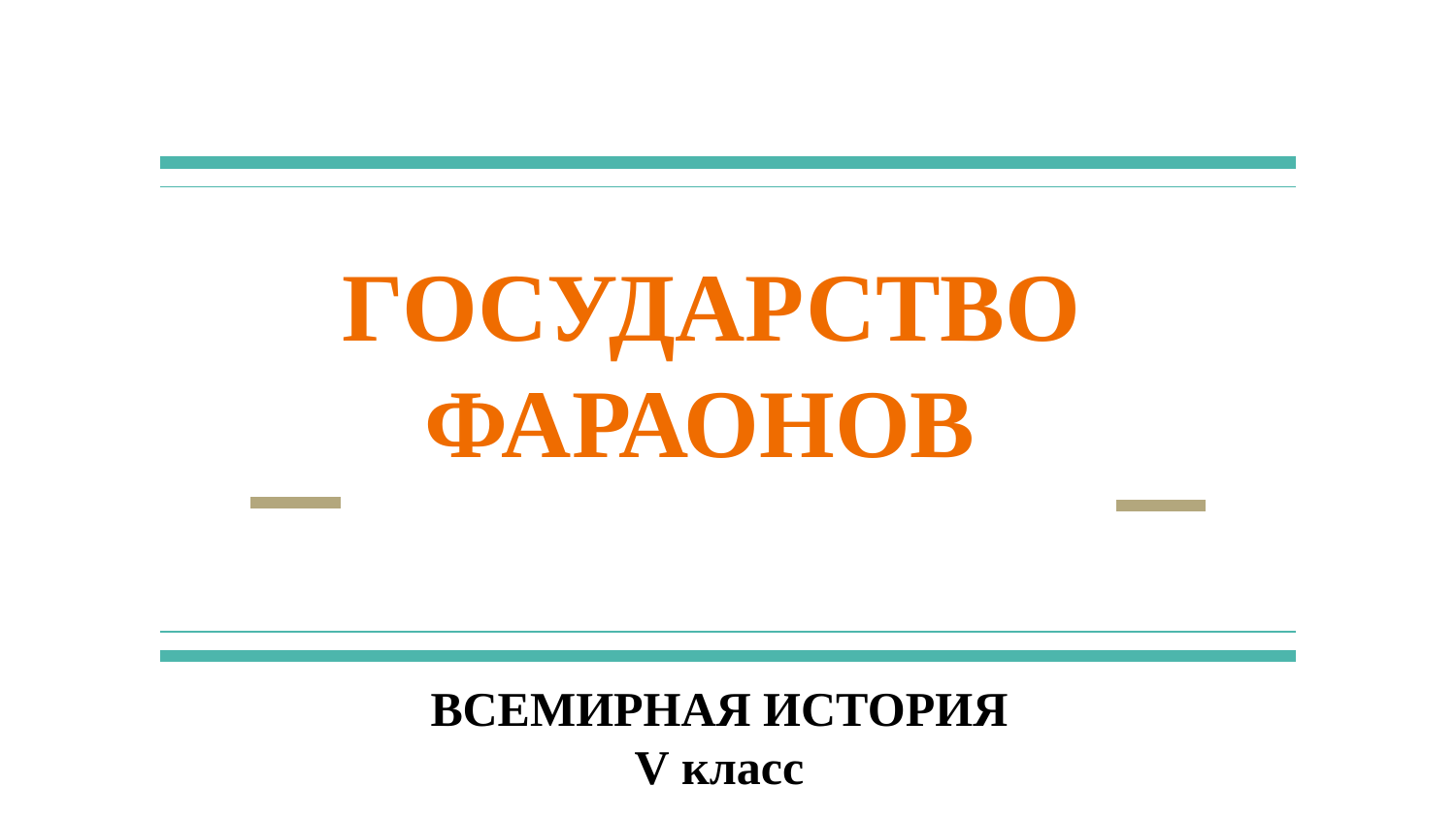

# ГОСУДАРСТВО ФАРАОНОВ
ВСЕМИРНАЯ ИСТОРИЯ
V класс